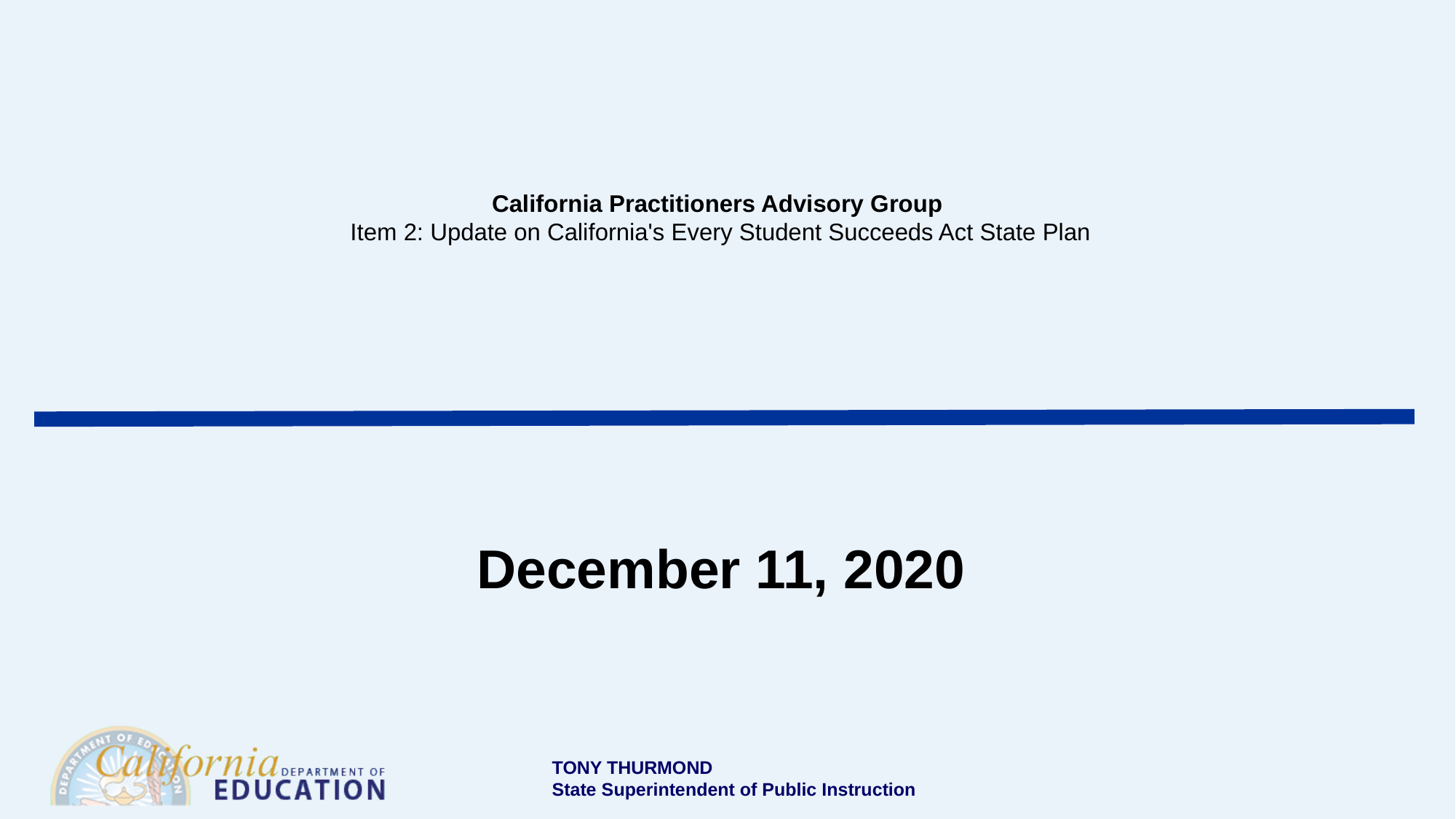

# California Practitioners Advisory Group Item 2: Update on California's Every Student Succeeds Act State Plan

December 11, 2020